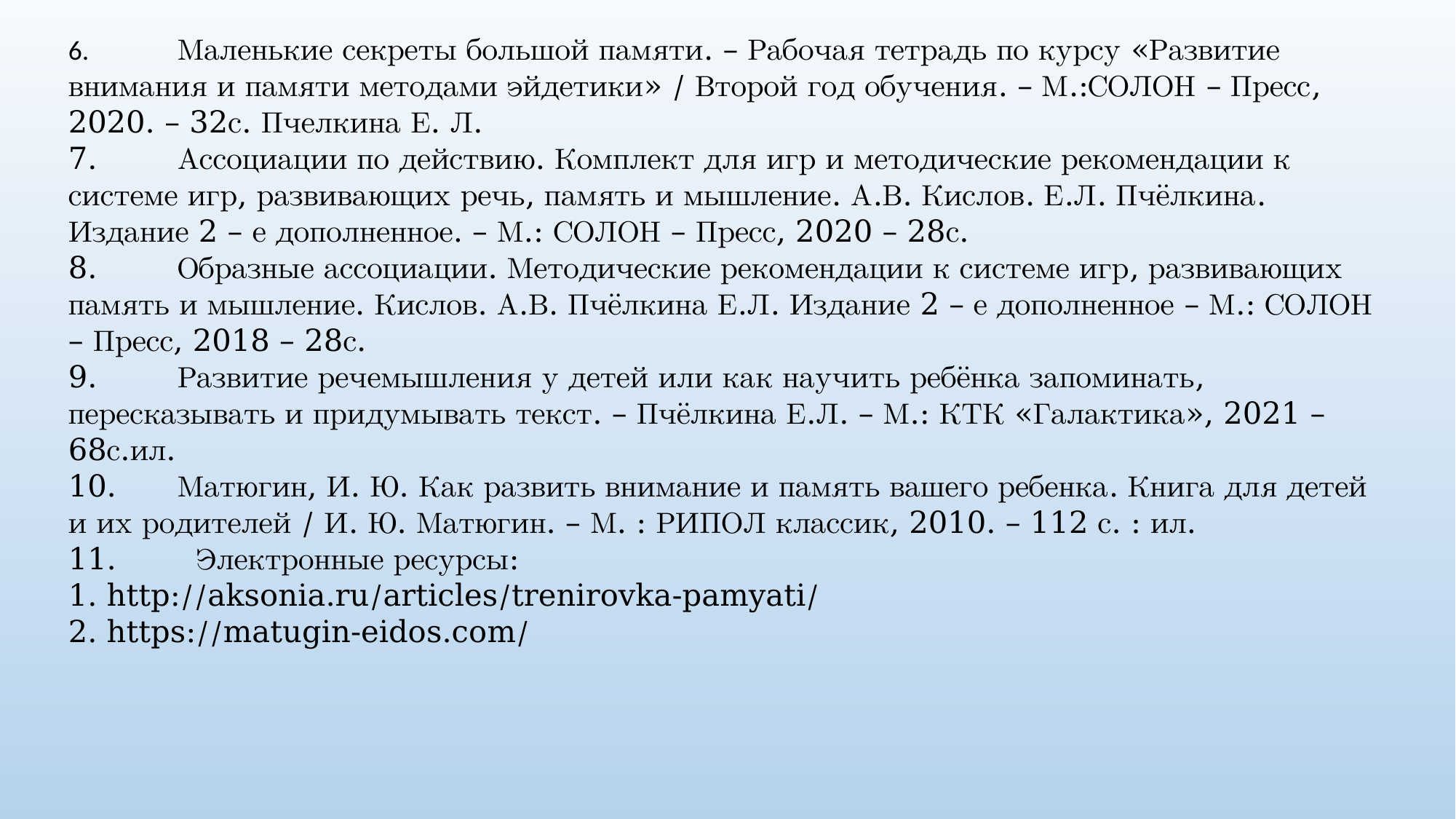

6.	Маленькие секреты большой памяти. – Рабочая тетрадь по курсу «Развитие внимания и памяти методами эйдетики» / Второй год обучения. – М.:СОЛОН – Пресс, 2020. – 32с. Пчелкина Е. Л.
7.	Ассоциации по действию. Комплект для игр и методические рекомендации к системе игр, развивающих речь, память и мышление. А.В. Кислов. Е.Л. Пчёлкина. Издание 2 – е дополненное. – М.: СОЛОН – Пресс, 2020 – 28с.
8.	Образные ассоциации. Методические рекомендации к системе игр, развивающих память и мышление. Кислов. А.В. Пчёлкина Е.Л. Издание 2 – е дополненное – М.: СОЛОН – Пресс, 2018 – 28с.
9.	Развитие речемышления у детей или как научить ребёнка запоминать, пересказывать и придумывать текст. – Пчёлкина Е.Л. – М.: КТК «Галактика», 2021 – 68с.ил.
10.	Матюгин, И. Ю. Как развить внимание и память вашего ребенка. Книга для детей и их родителей / И. Ю. Матюгин. – М. : РИПОЛ классик, 2010. – 112 с. : ил.
11.	  Электронные ресурсы:
1. http://aksonia.ru/articles/trenirovka-pamyati/
2. https://matugin-eidos.com/